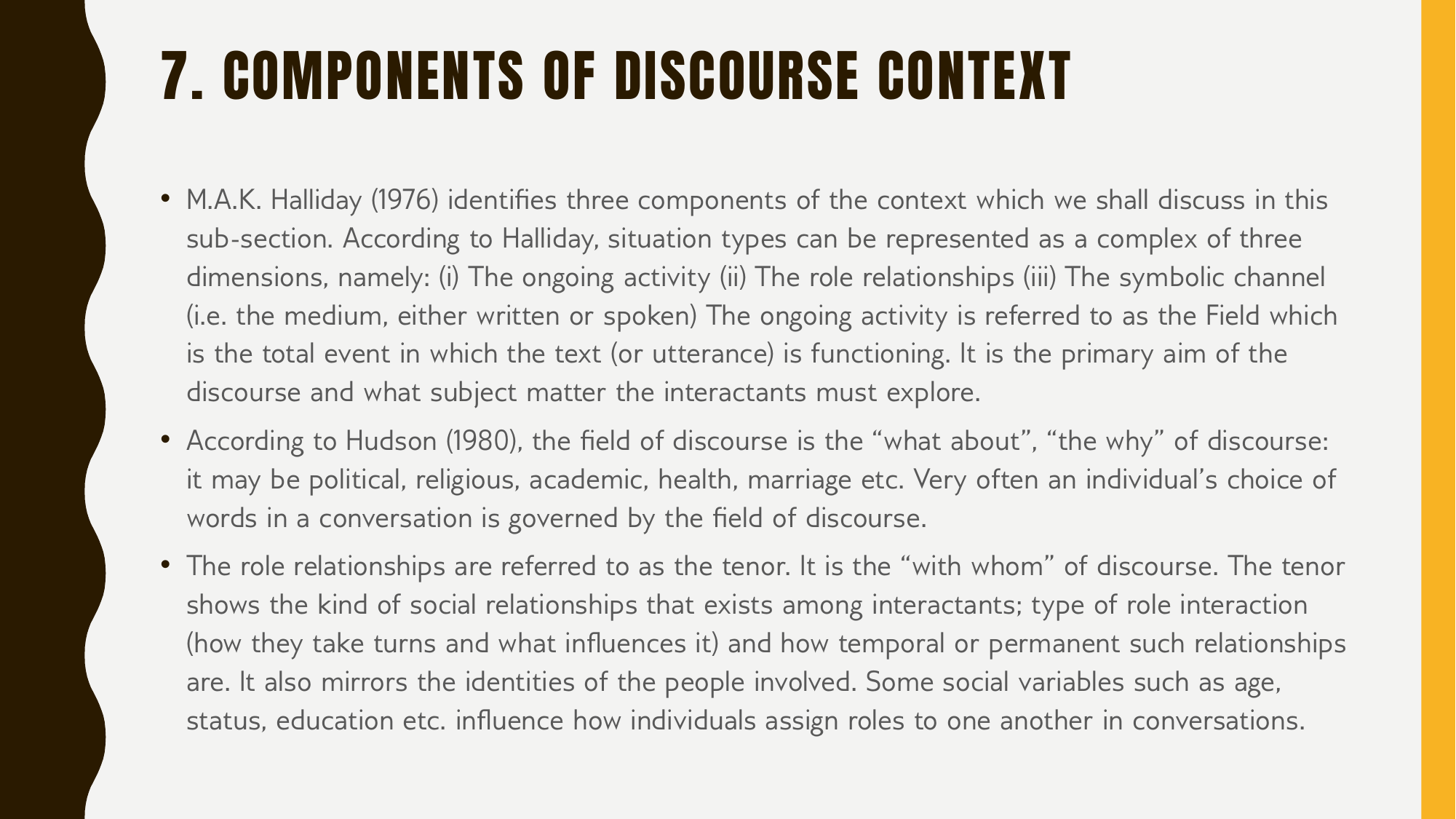

# 7. Components of Discourse Context
M.A.K. Halliday (1976) identifies three components of the context which we shall discuss in this sub-section. According to Halliday, situation types can be represented as a complex of three dimensions, namely: (i) The ongoing activity (ii) The role relationships (iii) The symbolic channel (i.e. the medium, either written or spoken) The ongoing activity is referred to as the Field which is the total event in which the text (or utterance) is functioning. It is the primary aim of the discourse and what subject matter the interactants must explore.
According to Hudson (1980), the field of discourse is the “what about”, “the why” of discourse: it may be political, religious, academic, health, marriage etc. Very often an individual’s choice of words in a conversation is governed by the field of discourse.
The role relationships are referred to as the tenor. It is the “with whom” of discourse. The tenor shows the kind of social relationships that exists among interactants; type of role interaction (how they take turns and what influences it) and how temporal or permanent such relationships are. It also mirrors the identities of the people involved. Some social variables such as age, status, education etc. influence how individuals assign roles to one another in conversations.